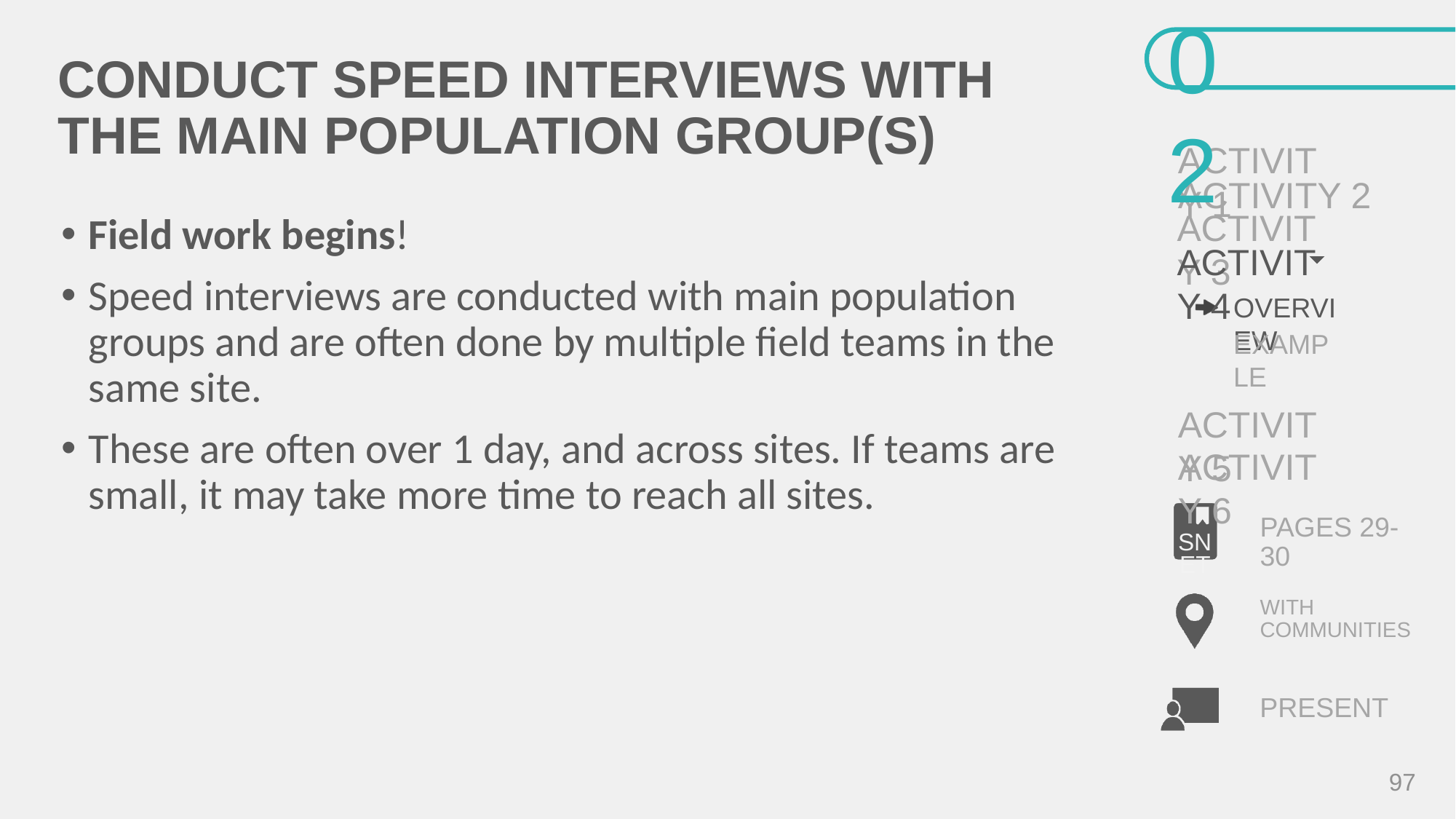

# CONDUCT SPEED INTERVIEWS WITH THE MAIN POPULATION GROUP(S)

Field work begins!
Speed interviews are conducted with main population groups and are often done by multiple field teams in the same site.
These are often over 1 day, and across sites. If teams are small, it may take more time to reach all sites.

PAGES 29-30
WITH COMMUNITIES
97